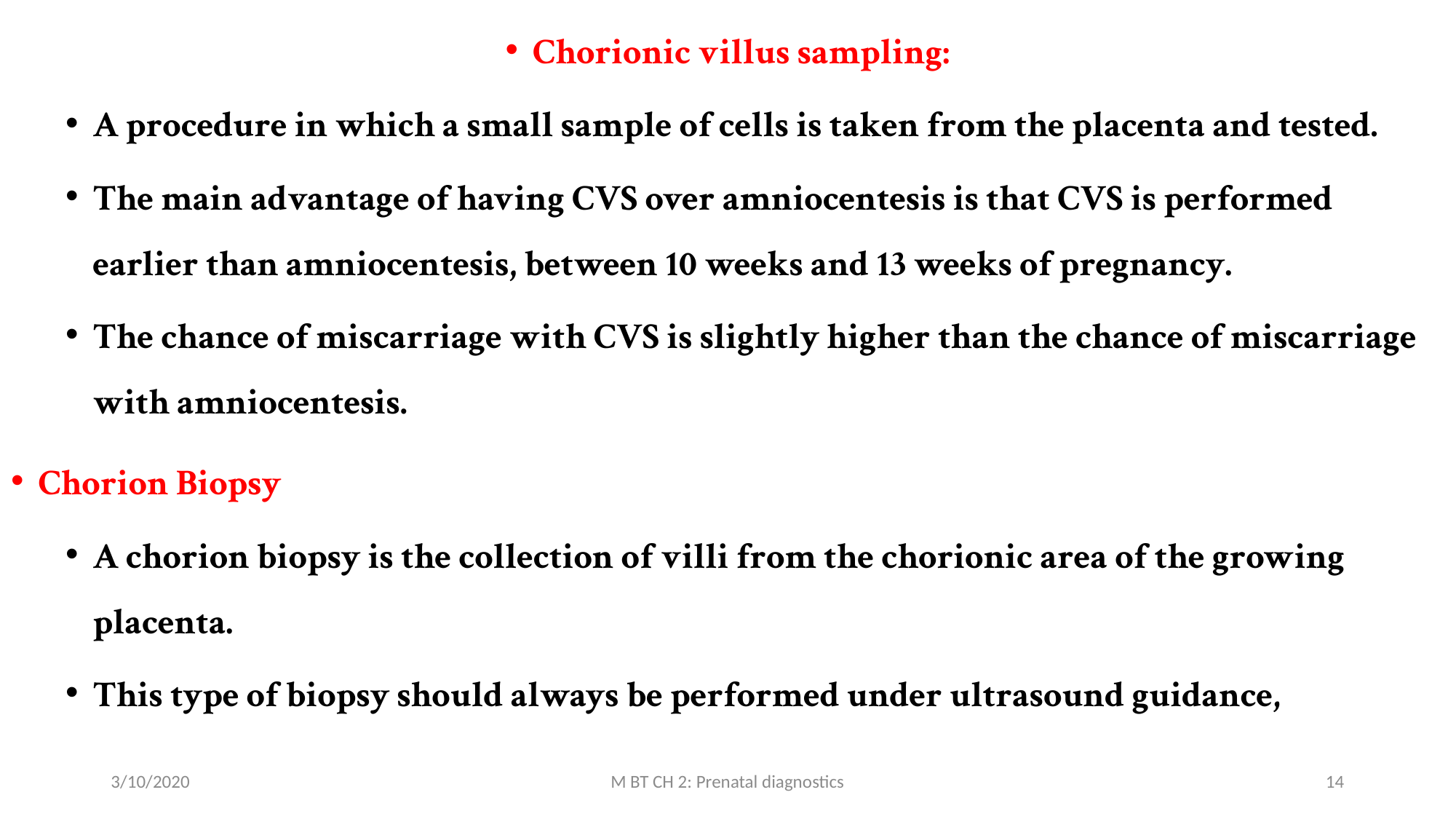

Chorionic villus sampling:
A procedure in which a small sample of cells is taken from the placenta and tested.
The main advantage of having CVS over amniocentesis is that CVS is performed earlier than amniocentesis, between 10 weeks and 13 weeks of pregnancy.
The chance of miscarriage with CVS is slightly higher than the chance of miscarriage with amniocentesis.
Chorion Biopsy
A chorion biopsy is the collection of villi from the chorionic area of the growing placenta.
This type of biopsy should always be performed under ultrasound guidance,
3/10/2020
M BT CH 2: Prenatal diagnostics
14